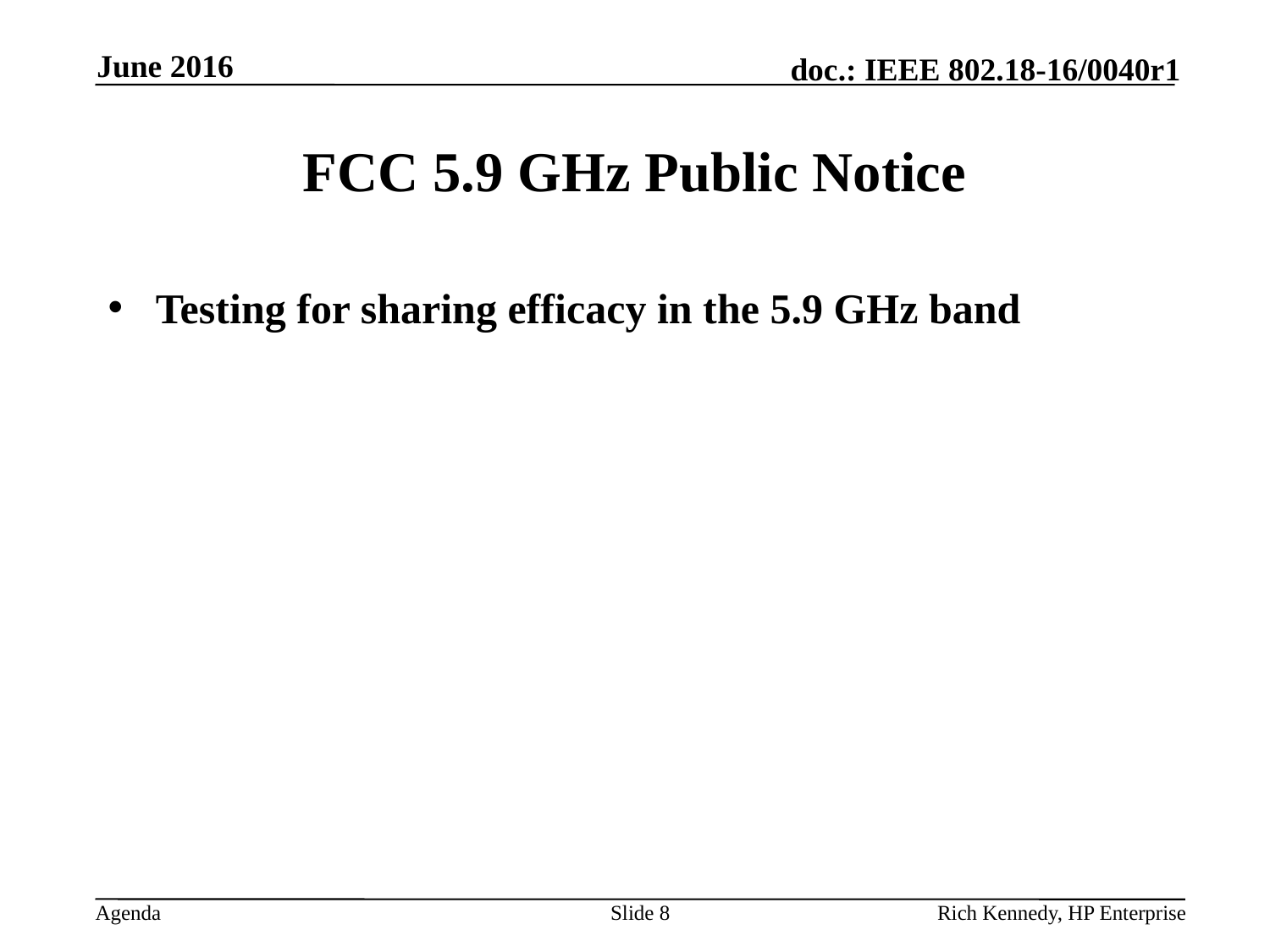

June 2016
# FCC 5.9 GHz Public Notice
Testing for sharing efficacy in the 5.9 GHz band
Slide 8
Rich Kennedy, HP Enterprise